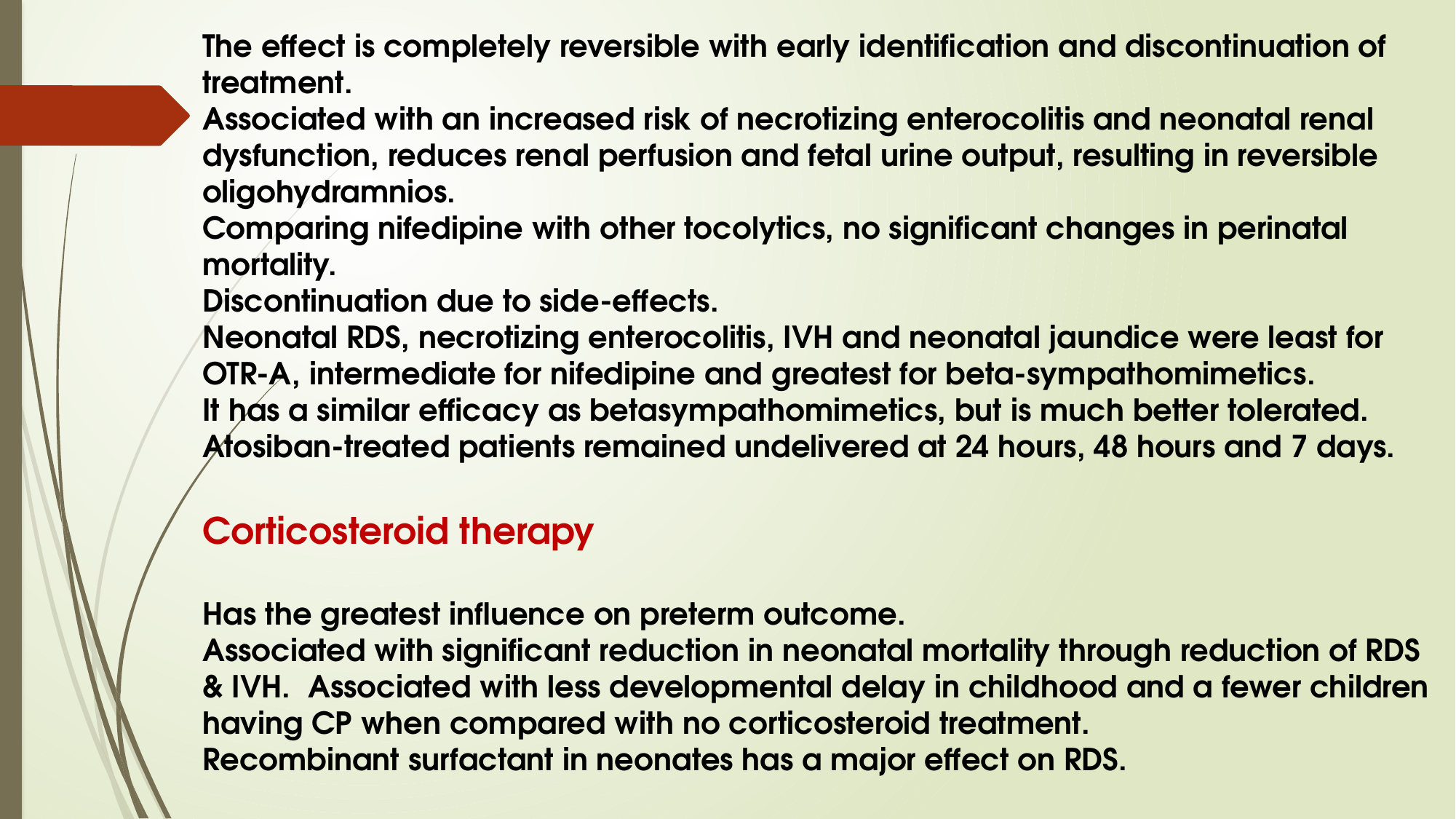

The effect is completely reversible with early identification and discontinuation of treatment.
Associated with an increased risk of necrotizing enterocolitis and neonatal renal dysfunction, reduces renal perfusion and fetal urine output, resulting in reversible oligohydramnios.
Comparing nifedipine with other tocolytics, no significant changes in perinatal mortality.
Discontinuation due to side-effects.
Neonatal RDS, necrotizing enterocolitis, IVH and neonatal jaundice were least for OTR-A, intermediate for nifedipine and greatest for beta-sympathomimetics.
It has a similar efficacy as betasympathomimetics, but is much better tolerated.
Atosiban-treated patients remained undelivered at 24 hours, 48 hours and 7 days.

Corticosteroid therapy

Has the greatest influence on preterm outcome.
Associated with significant reduction in neonatal mortality through reduction of RDS & IVH.  Associated with less developmental delay in childhood and a fewer children having CP when compared with no corticosteroid treatment.
Recombinant surfactant in neonates has a major effect on RDS.